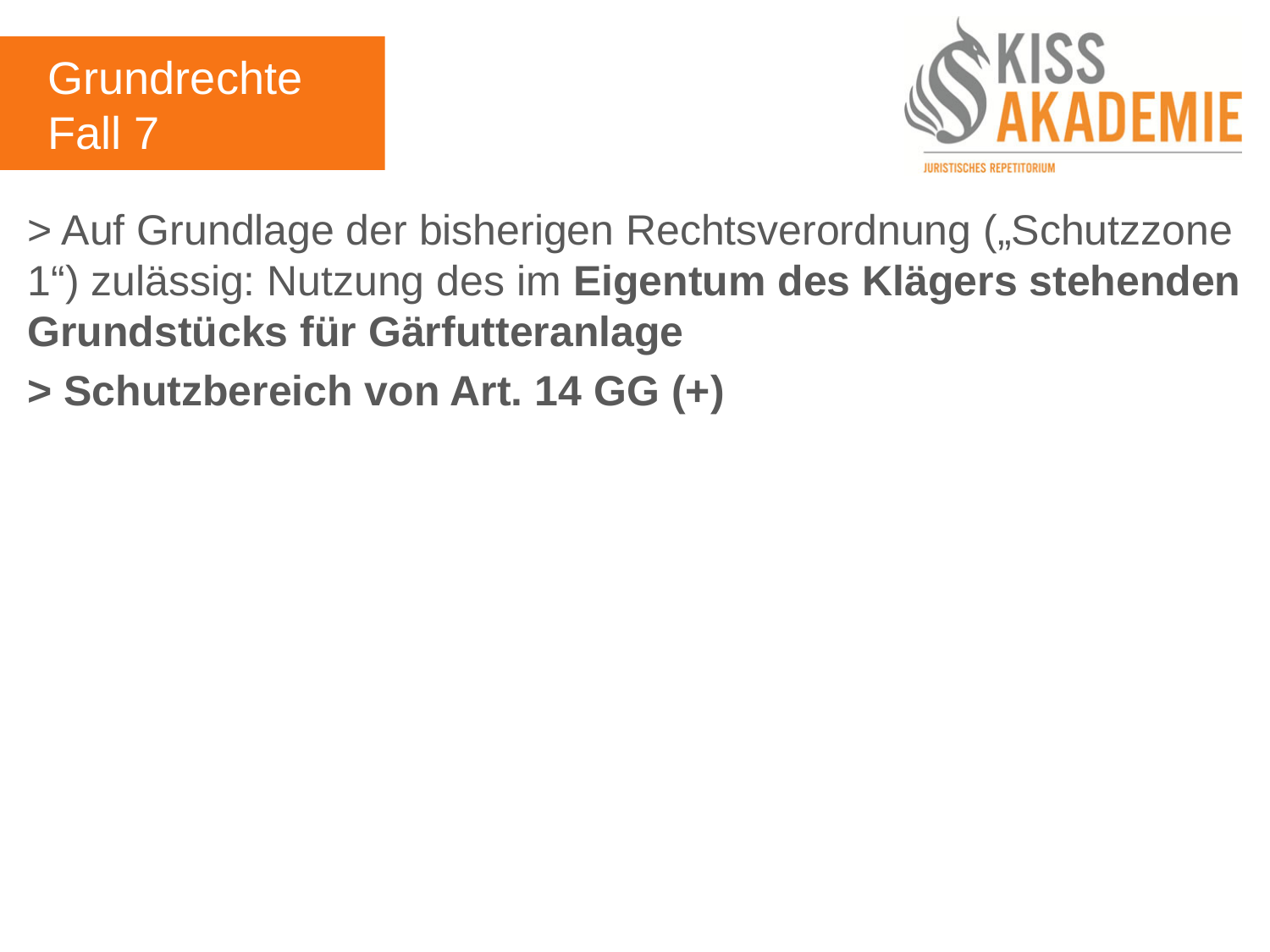

Grundrechte
Fall 7
> Auf Grundlage der bisherigen Rechtsverordnung („Schutzzone 1“) zulässig: Nutzung des im Eigentum des Klägers stehenden Grundstücks für Gärfutteranlage
> Schutzbereich von Art. 14 GG (+)